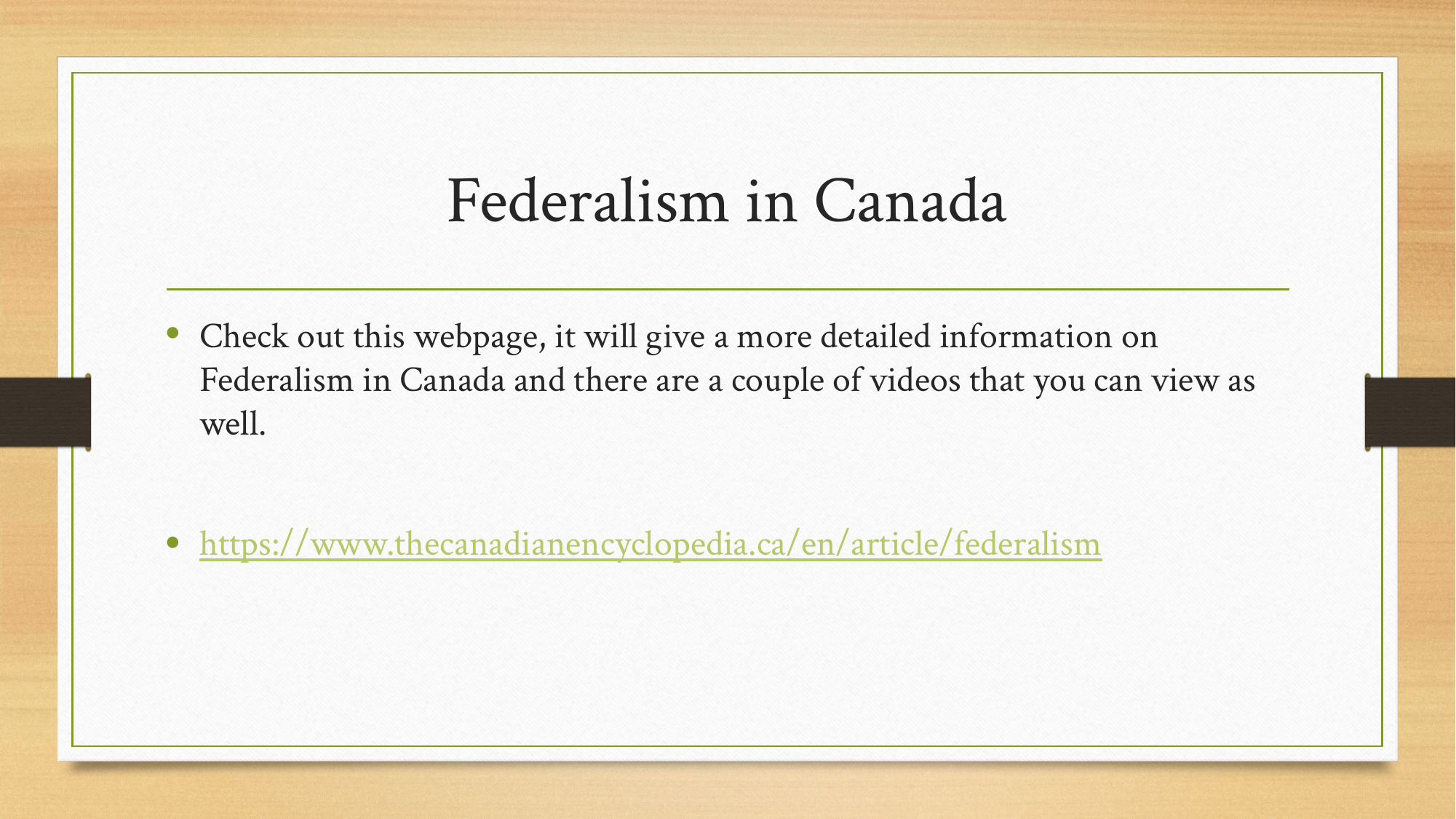

# Federalism in Canada
Check out this webpage, it will give a more detailed information on Federalism in Canada and there are a couple of videos that you can view as well.

https://www.thecanadianencyclopedia.ca/en/article/federalism